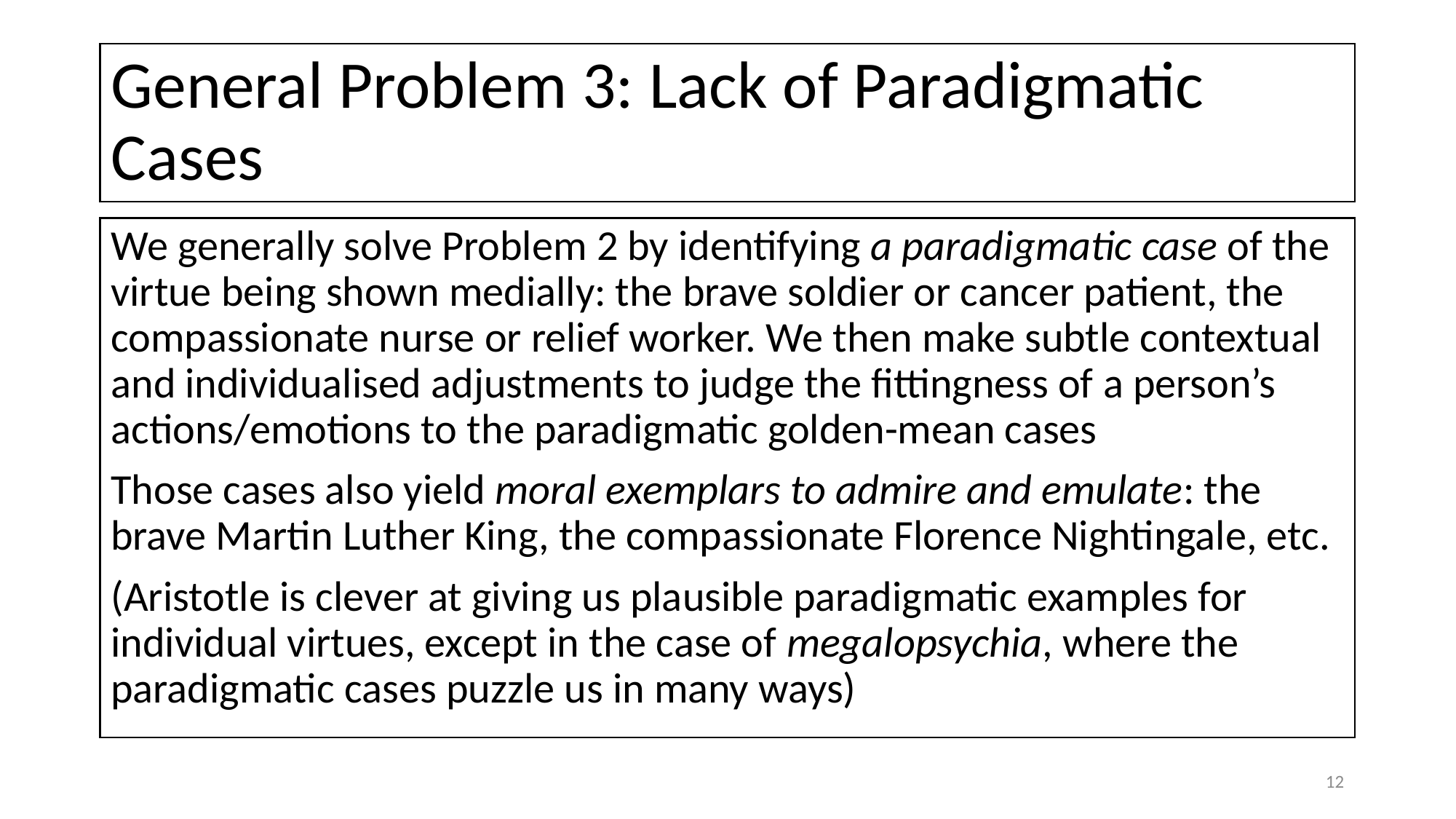

# General Problem 3: Lack of Paradigmatic Cases
We generally solve Problem 2 by identifying a paradigmatic case of the virtue being shown medially: the brave soldier or cancer patient, the compassionate nurse or relief worker. We then make subtle contextual and individualised adjustments to judge the fittingness of a person’s actions/emotions to the paradigmatic golden-mean cases
Those cases also yield moral exemplars to admire and emulate: the brave Martin Luther King, the compassionate Florence Nightingale, etc.
(Aristotle is clever at giving us plausible paradigmatic examples for individual virtues, except in the case of megalopsychia, where the paradigmatic cases puzzle us in many ways)

12